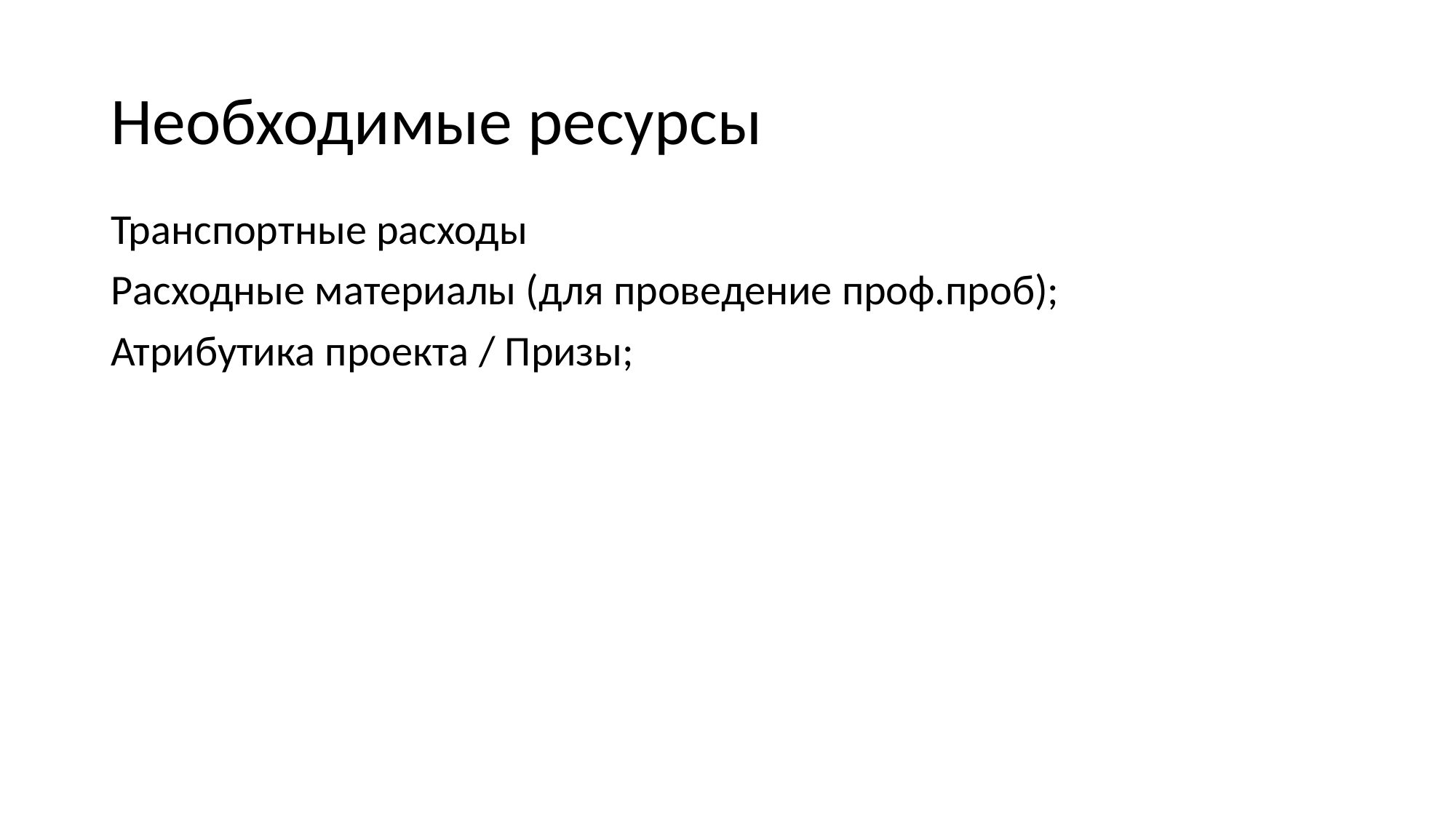

# Необходимые ресурсы
Транспортные расходы
Расходные материалы (для проведение проф.проб);
Атрибутика проекта / Призы;